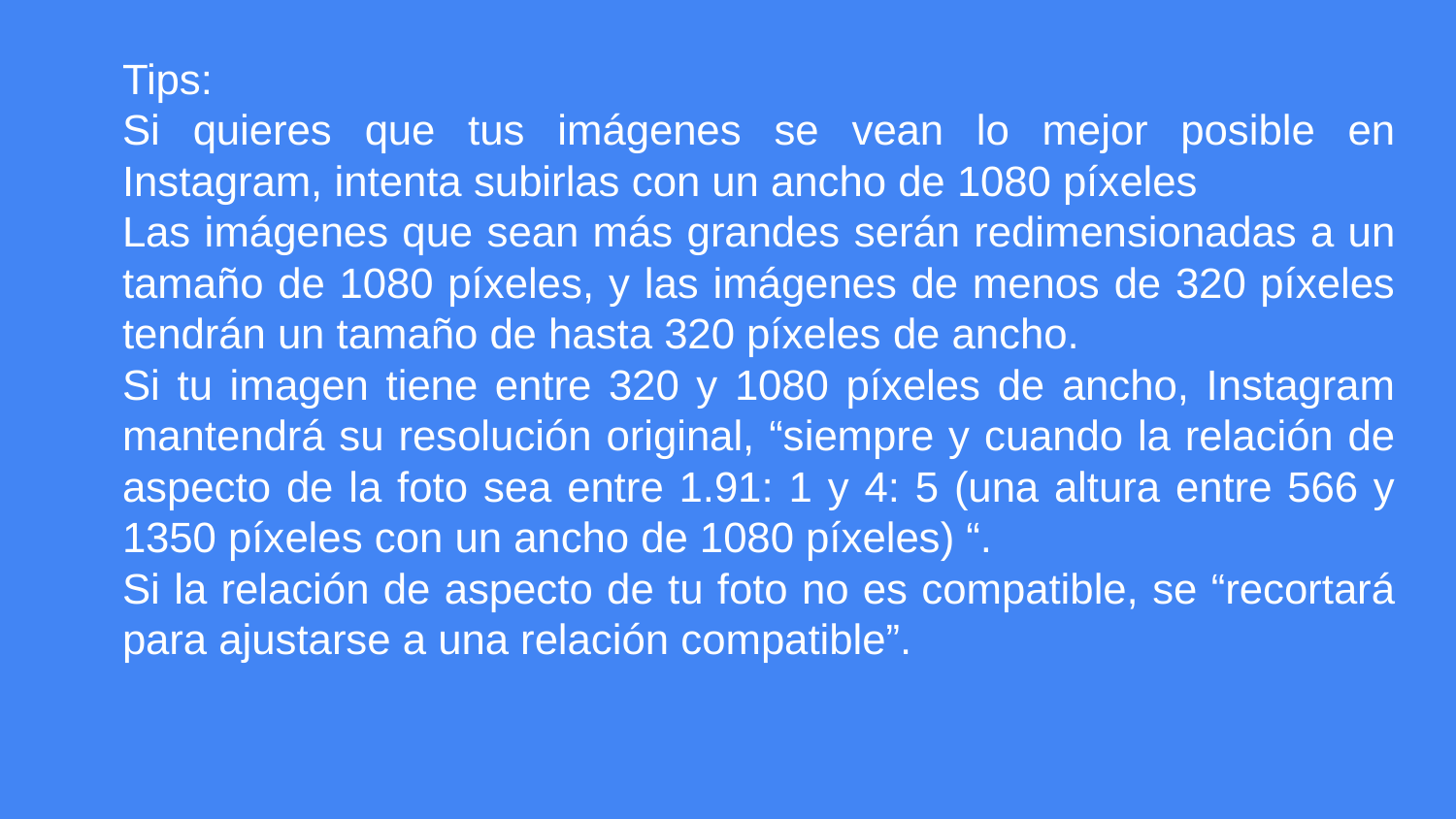

Tips:
Si quieres que tus imágenes se vean lo mejor posible en Instagram, intenta subirlas con un ancho de 1080 píxeles
Las imágenes que sean más grandes serán redimensionadas a un tamaño de 1080 píxeles, y las imágenes de menos de 320 píxeles tendrán un tamaño de hasta 320 píxeles de ancho.
Si tu imagen tiene entre 320 y 1080 píxeles de ancho, Instagram mantendrá su resolución original, “siempre y cuando la relación de aspecto de la foto sea entre 1.91: 1 y 4: 5 (una altura entre 566 y 1350 píxeles con un ancho de 1080 píxeles) “.
Si la relación de aspecto de tu foto no es compatible, se “recortará para ajustarse a una relación compatible”.